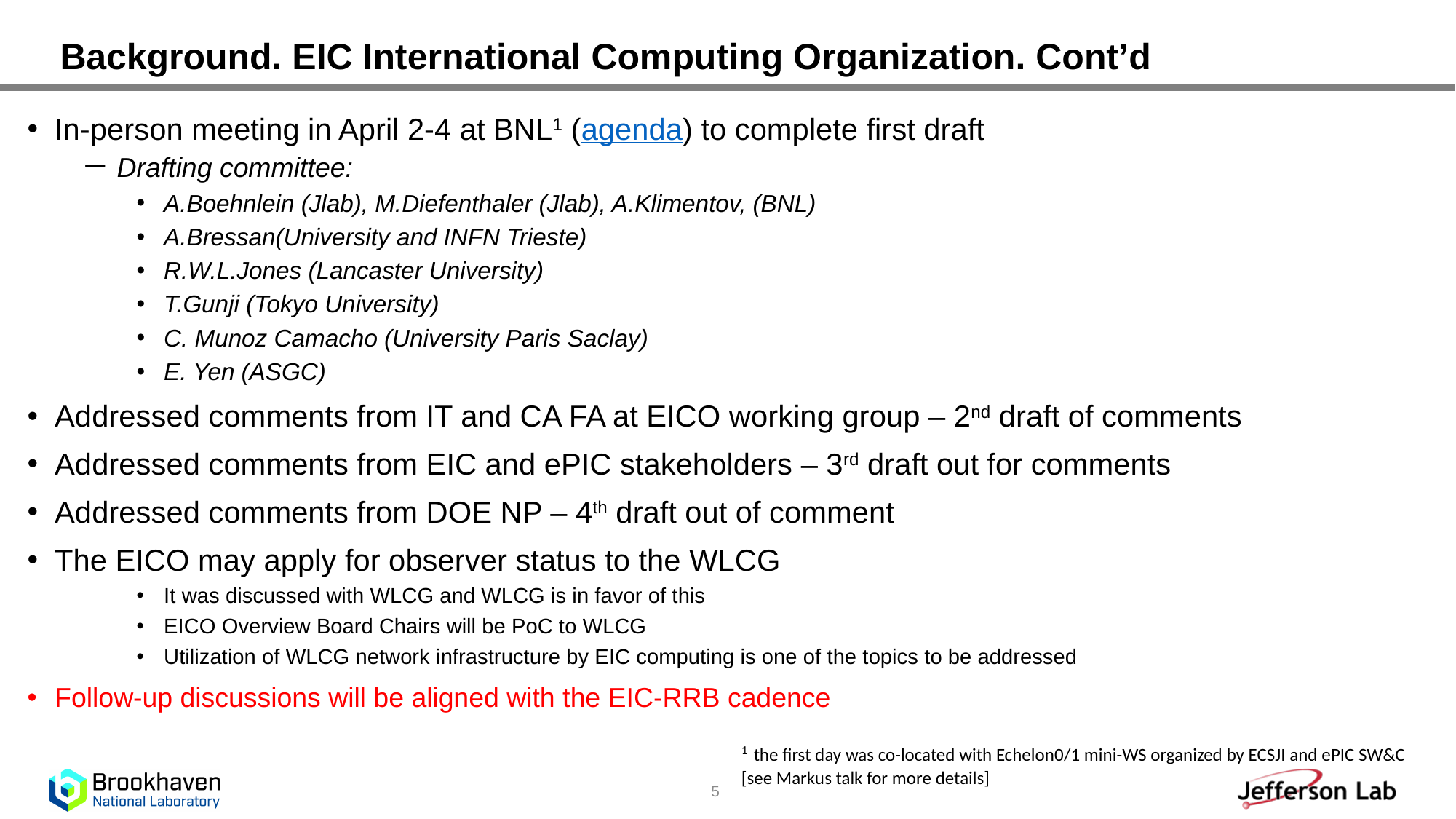

# Background. EIC International Computing Organization. Cont’d
In-person meeting in April 2-4 at BNL1 (agenda) to complete first draft
 Drafting committee:
A.Boehnlein (Jlab), M.Diefenthaler (Jlab), A.Klimentov, (BNL)
A.Bressan(University and INFN Trieste)
R.W.L.Jones (Lancaster University)
T.Gunji (Tokyo University)
C. Munoz Camacho (University Paris Saclay)
E. Yen (ASGC)
Addressed comments from IT and CA FA at EICO working group – 2nd draft of comments
Addressed comments from EIC and ePIC stakeholders – 3rd draft out for comments
Addressed comments from DOE NP – 4th draft out of comment
The EICO may apply for observer status to the WLCG
It was discussed with WLCG and WLCG is in favor of this
EICO Overview Board Chairs will be PoC to WLCG
Utilization of WLCG network infrastructure by EIC computing is one of the topics to be addressed
Follow-up discussions will be aligned with the EIC-RRB cadence

1 the first day was co-located with Echelon0/1 mini-WS organized by ECSJI and ePIC SW&C
[see Markus talk for more details]
5